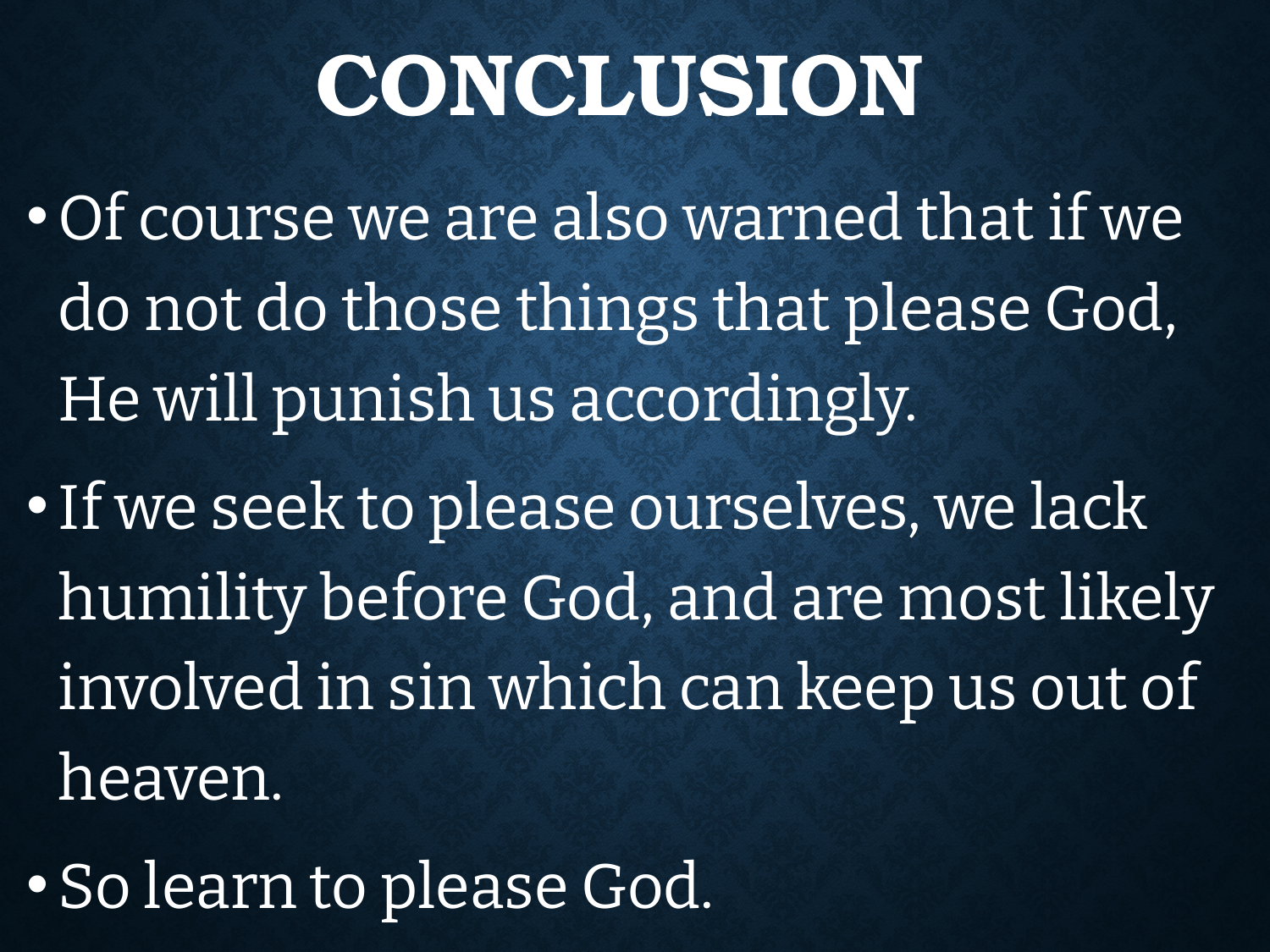

# Conclusion
Of course we are also warned that if we do not do those things that please God, He will punish us accordingly.
If we seek to please ourselves, we lack humility before God, and are most likely involved in sin which can keep us out of heaven.
So learn to please God.